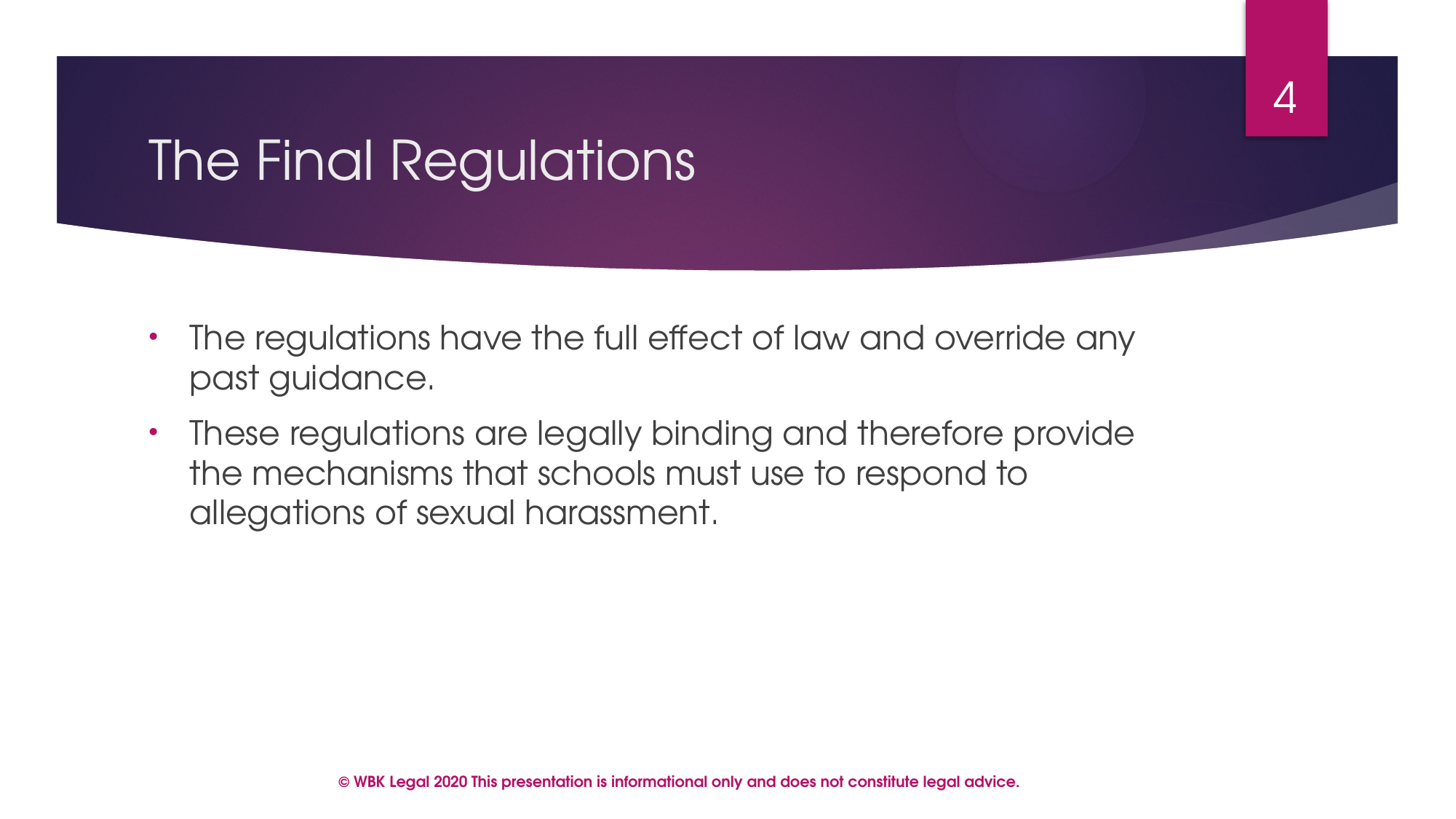

4
# The Final Regulations
The regulations have the full effect of law and override any past guidance.
These regulations are legally binding and therefore provide the mechanisms that schools must use to respond to allegations of sexual harassment.
© WBK Legal 2020 This presentation is informational only and does not constitute legal advice.